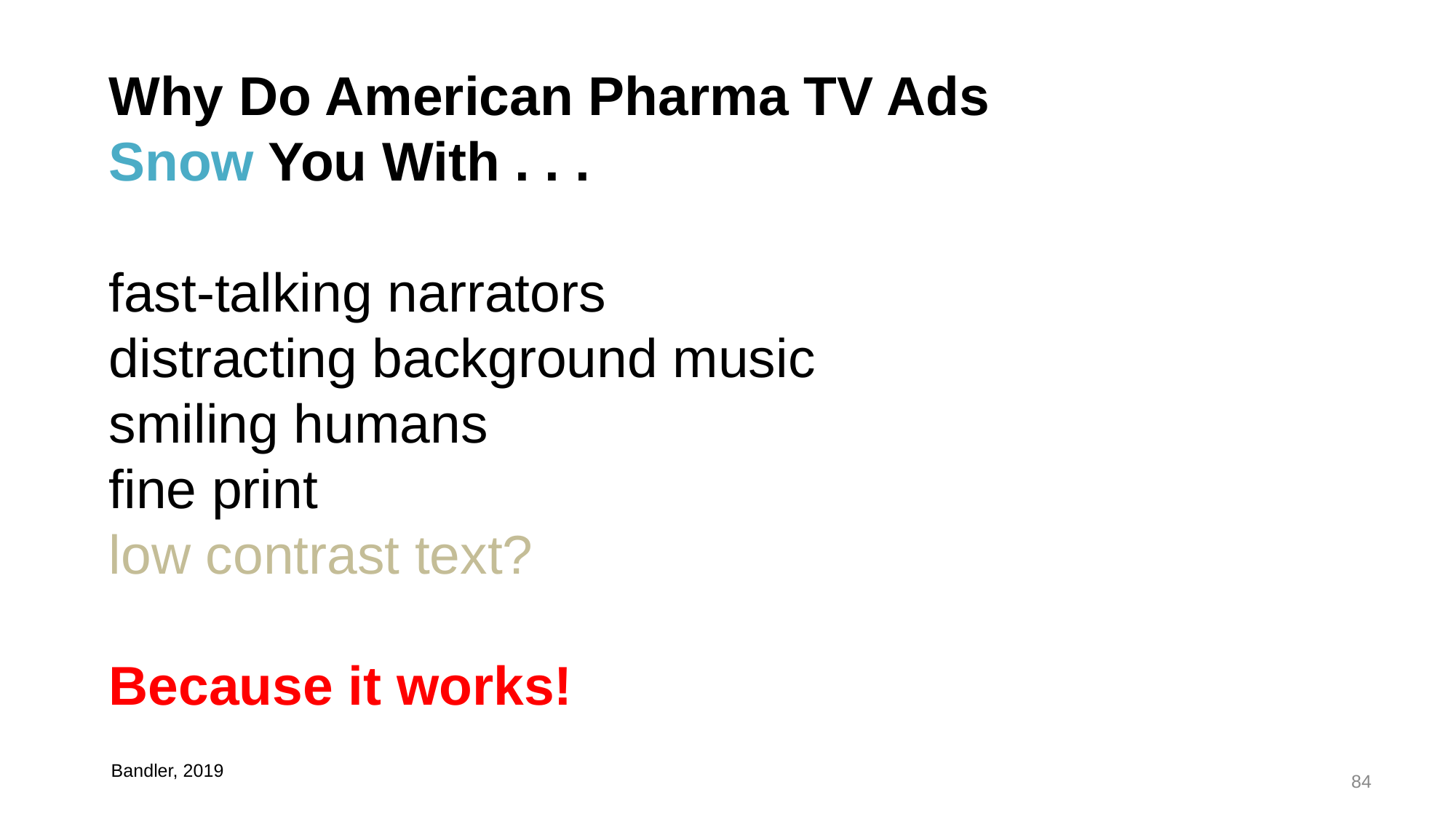

Why Do American Pharma TV Ads
Snow You With . . .

fast-talking narrators
distracting background music
smiling humans
fine print
low contrast text?

Because it works!
Bandler, 2019t
84